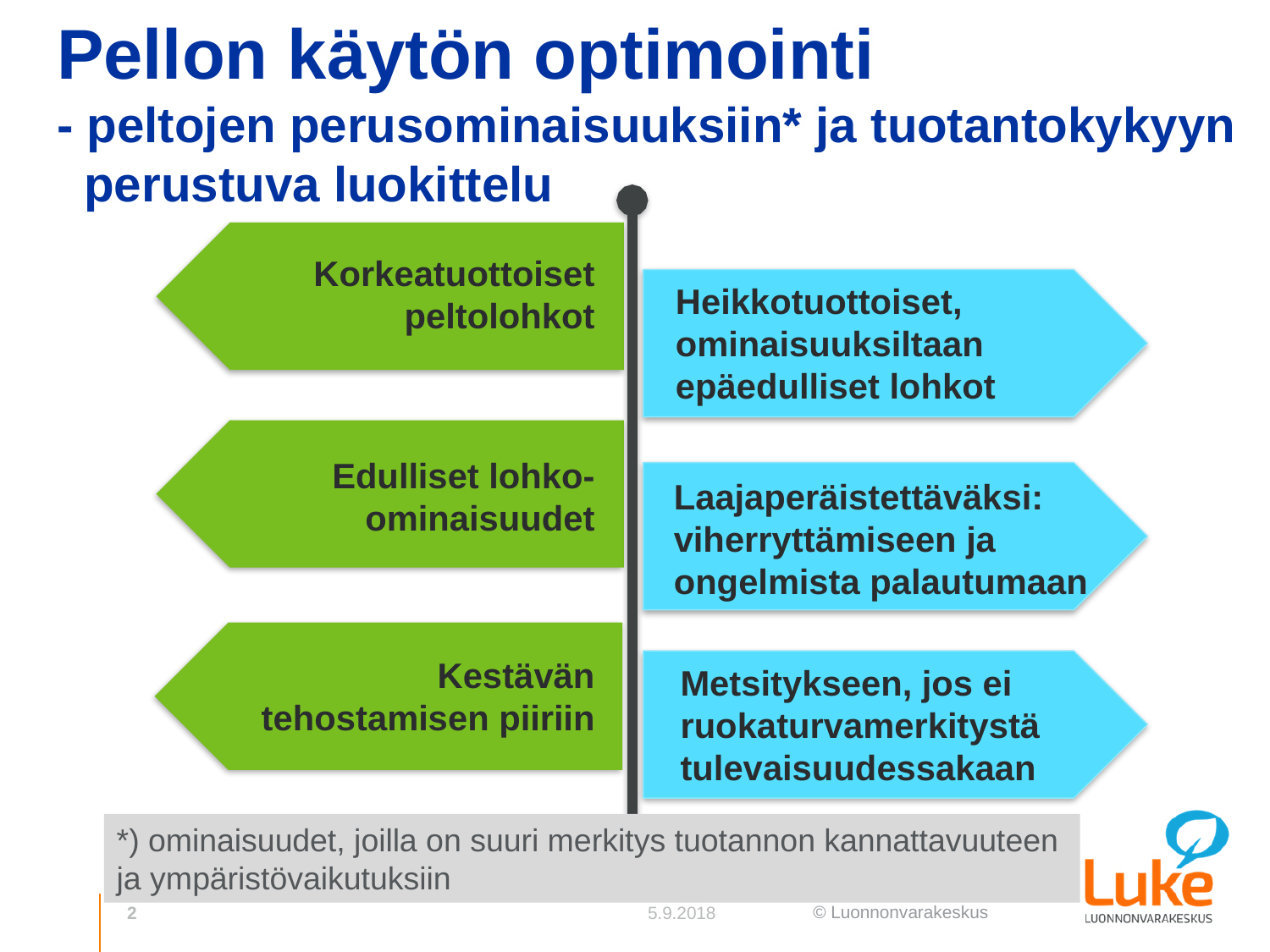

Pellon käytön optimointi
- peltojen perusominaisuuksiin* ja tuotantokykyyn
  perustuva luokittelu

Korkeatuottoiset peltolohkot
Heikkotuottoiset, ominaisuuksiltaan epäedulliset lohkot
Edulliset lohko-ominaisuudet
Laajaperäistettäväksi: viherryttämiseen ja ongelmista palautumaan
Kestävän tehostamisen piiriin

Metsitykseen, jos ei ruokaturvamerkitystä tulevaisuudessakaan
*) ominaisuudet, joilla on suuri merkitys tuotannon kannattavuuteen
ja ympäristövaikutuksiin
2
5.9.2018